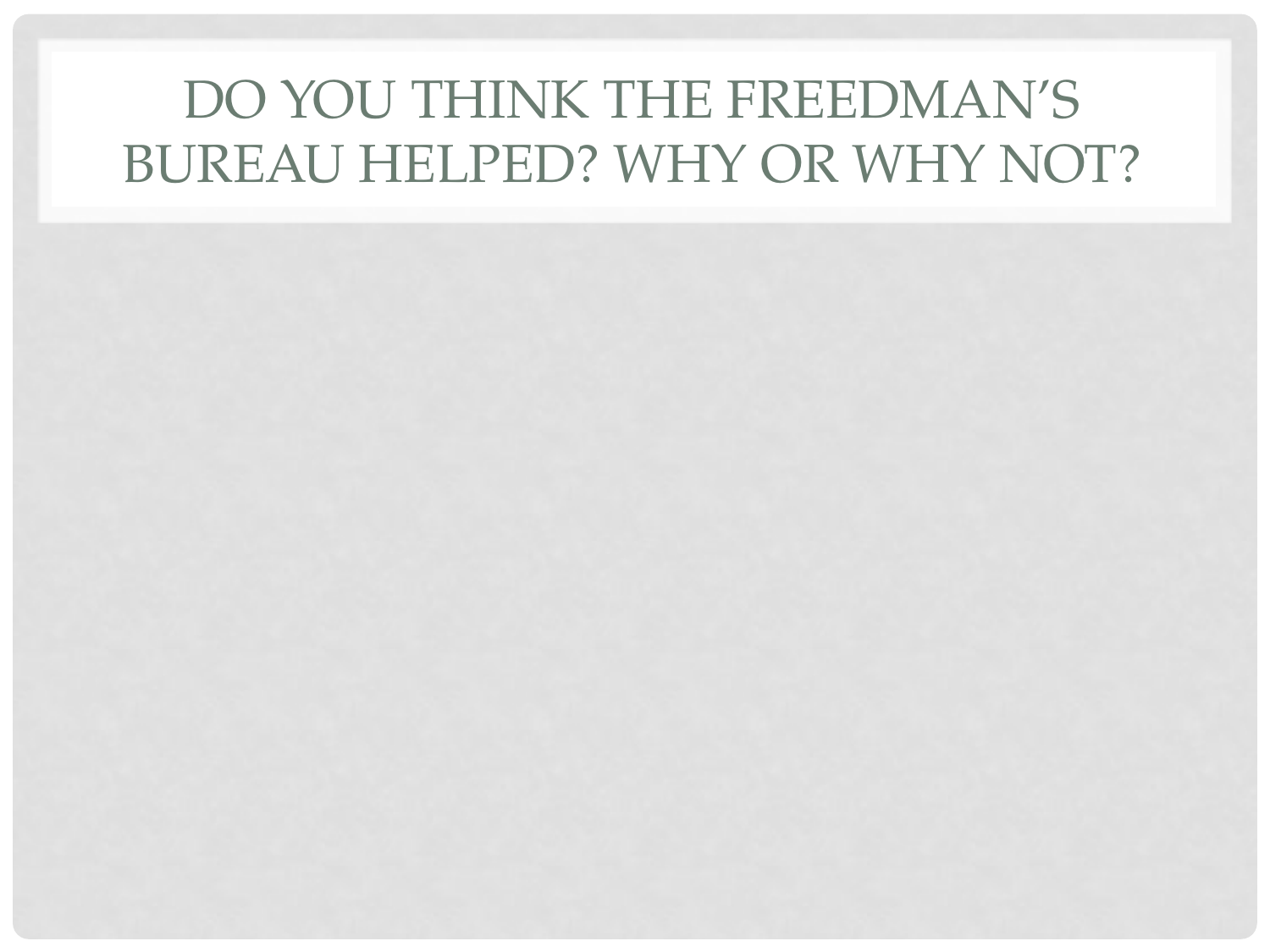

# Do you think the freedman’s bureau helped? Why or why not?